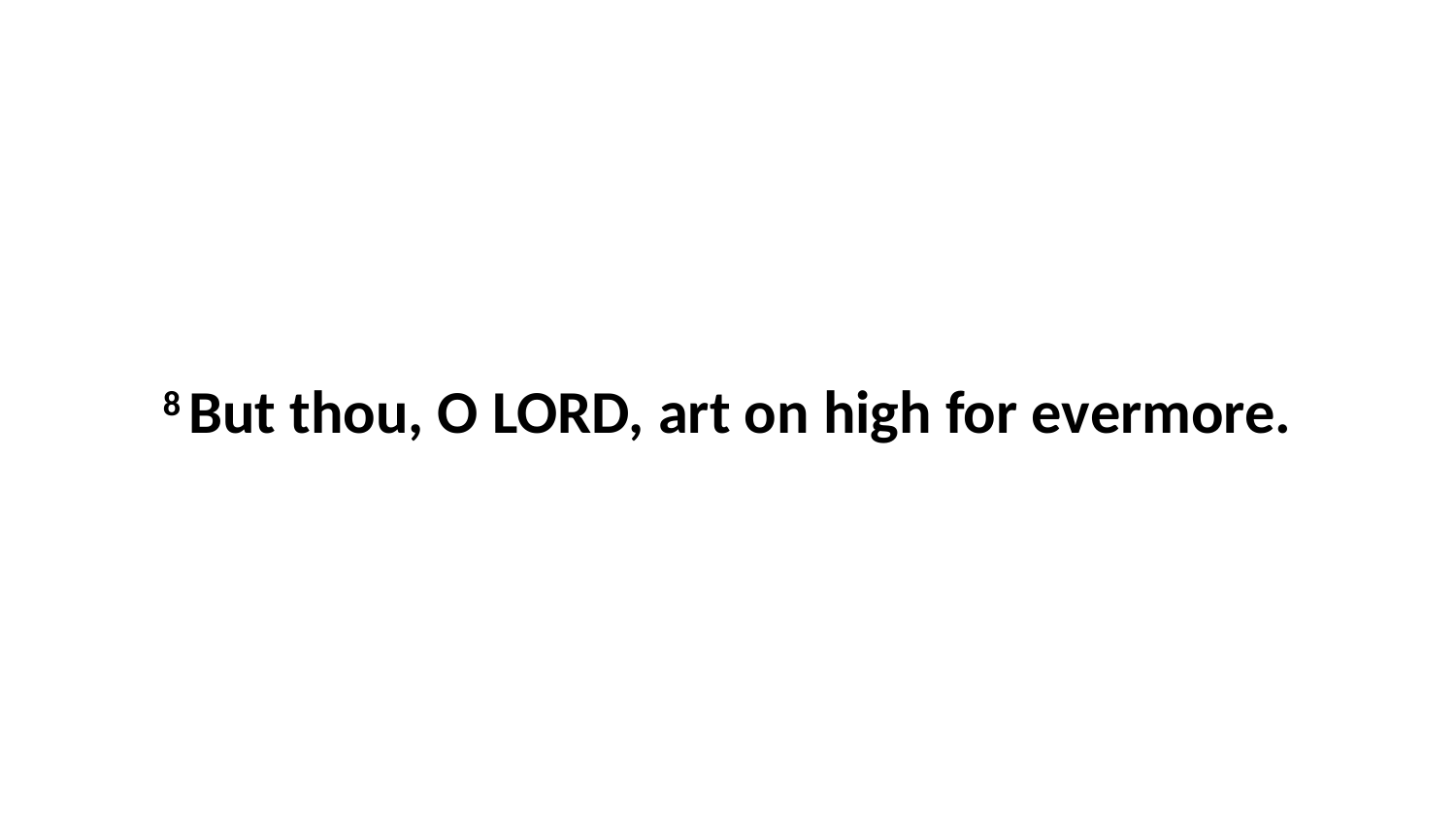

8 But thou, O LORD, art on high for evermore.